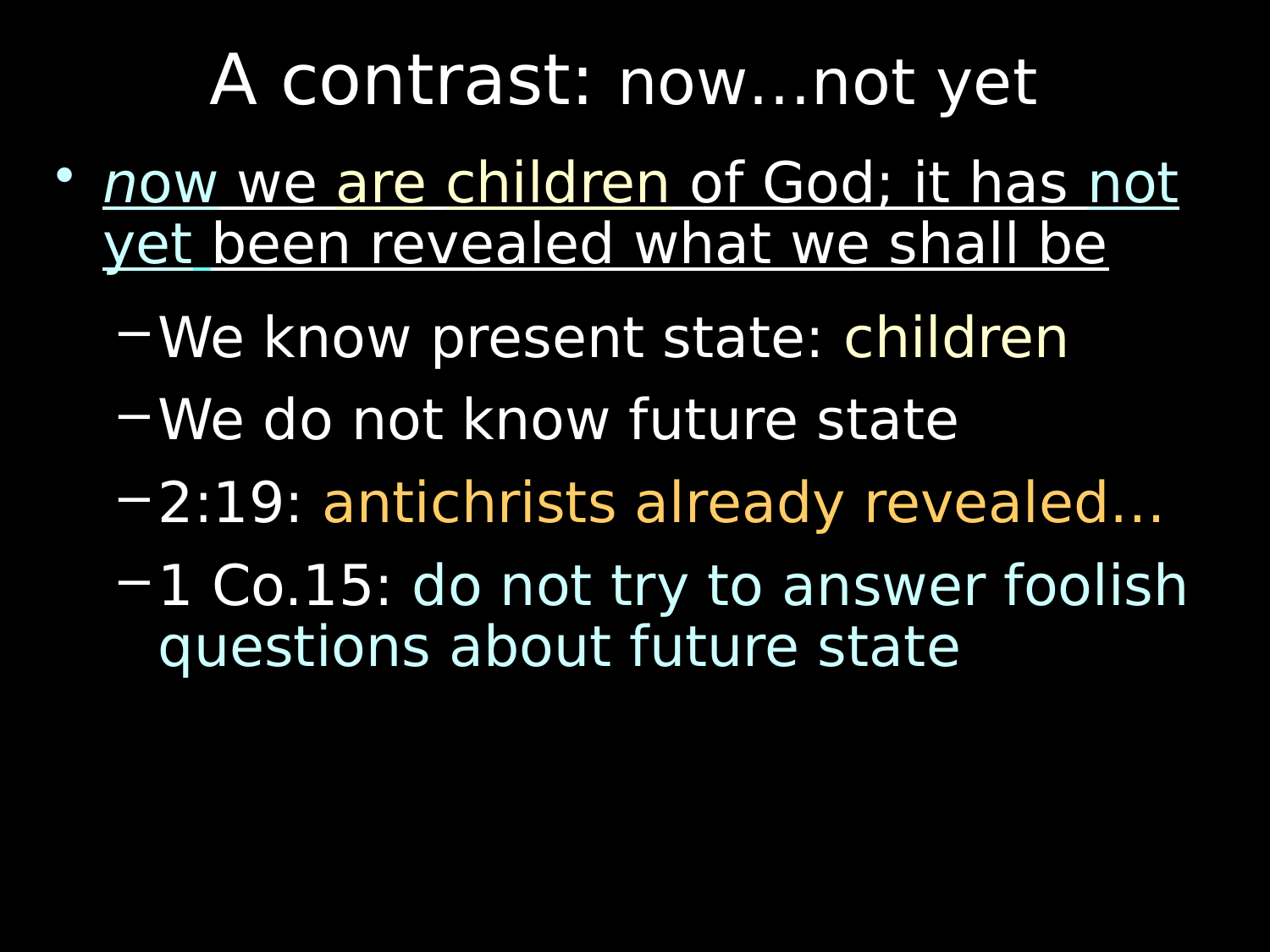

# A contrast: now…not yet
now we are children of God; it has not yet been revealed what we shall be
We know present state: children
We do not know future state
2:19: antichrists already revealed…
1 Co.15: do not try to answer foolish questions about future state